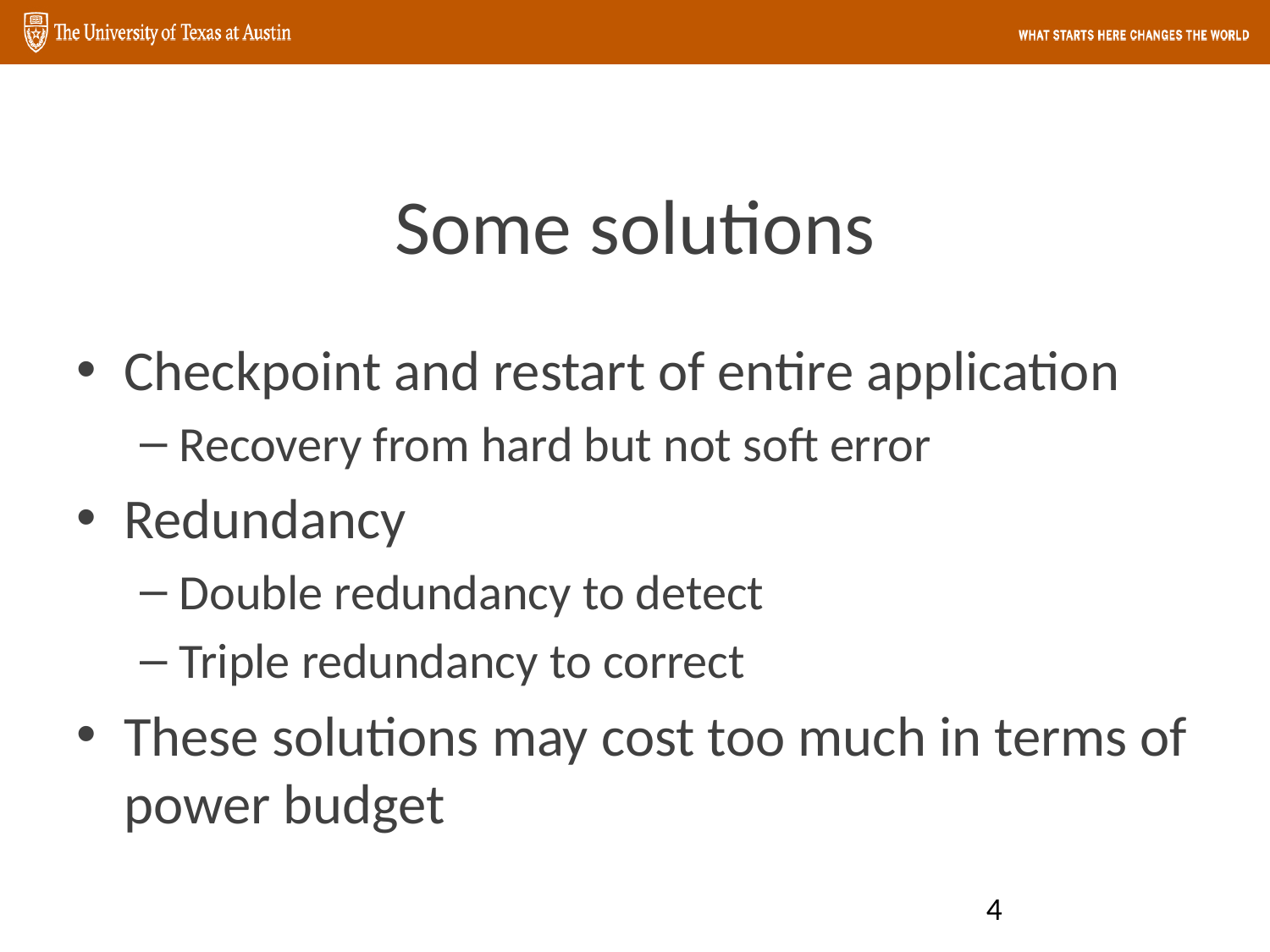

# Some solutions
Checkpoint and restart of entire application
Recovery from hard but not soft error
Redundancy
Double redundancy to detect
Triple redundancy to correct
These solutions may cost too much in terms of power budget

4